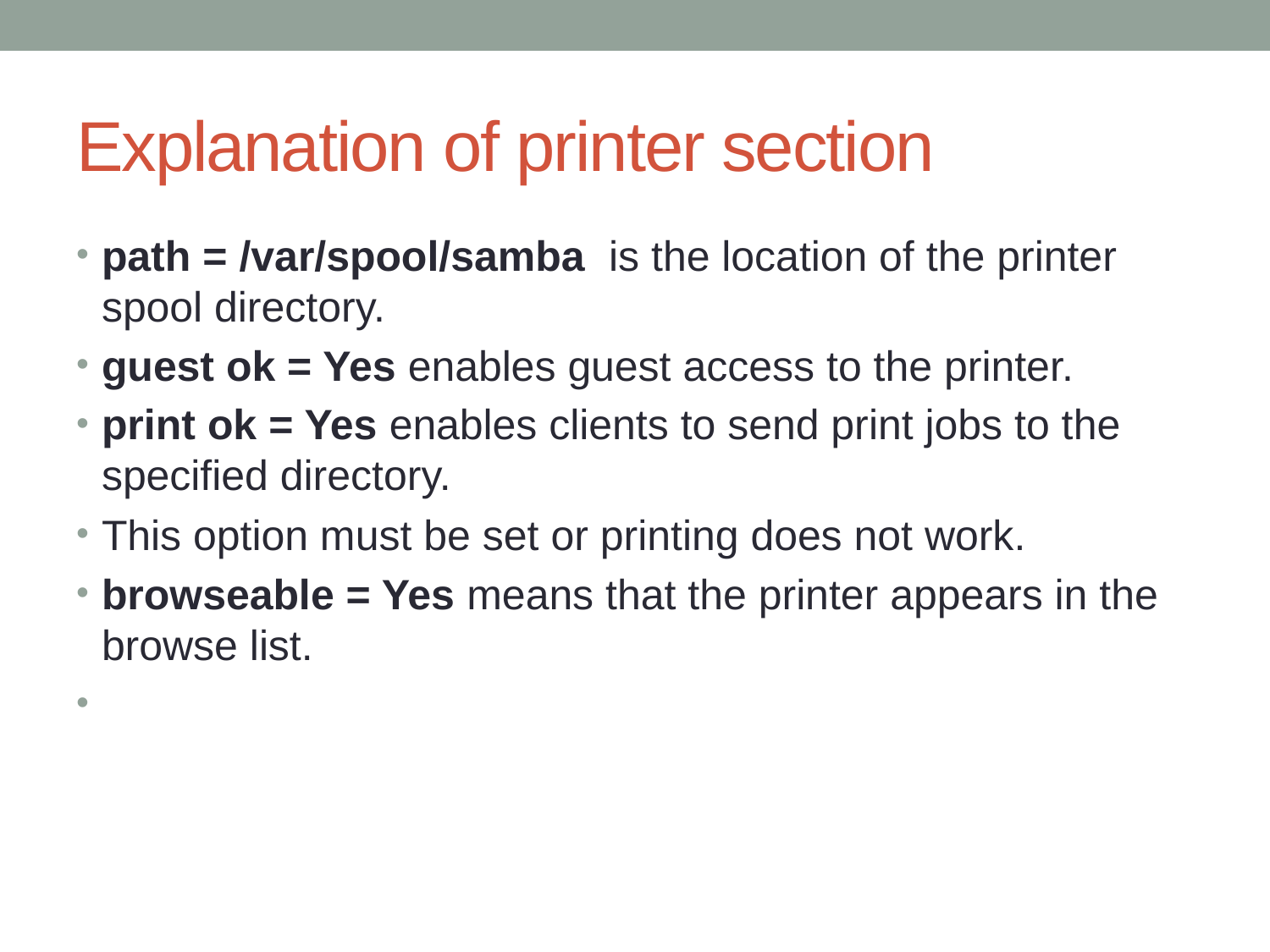

# Explanation of printer section
path = /var/spool/samba  is the location of the printer spool directory.
guest ok = Yes enables guest access to the printer.
print ok = Yes enables clients to send print jobs to the specified directory.
This option must be set or printing does not work.
browseable = Yes means that the printer appears in the browse list.